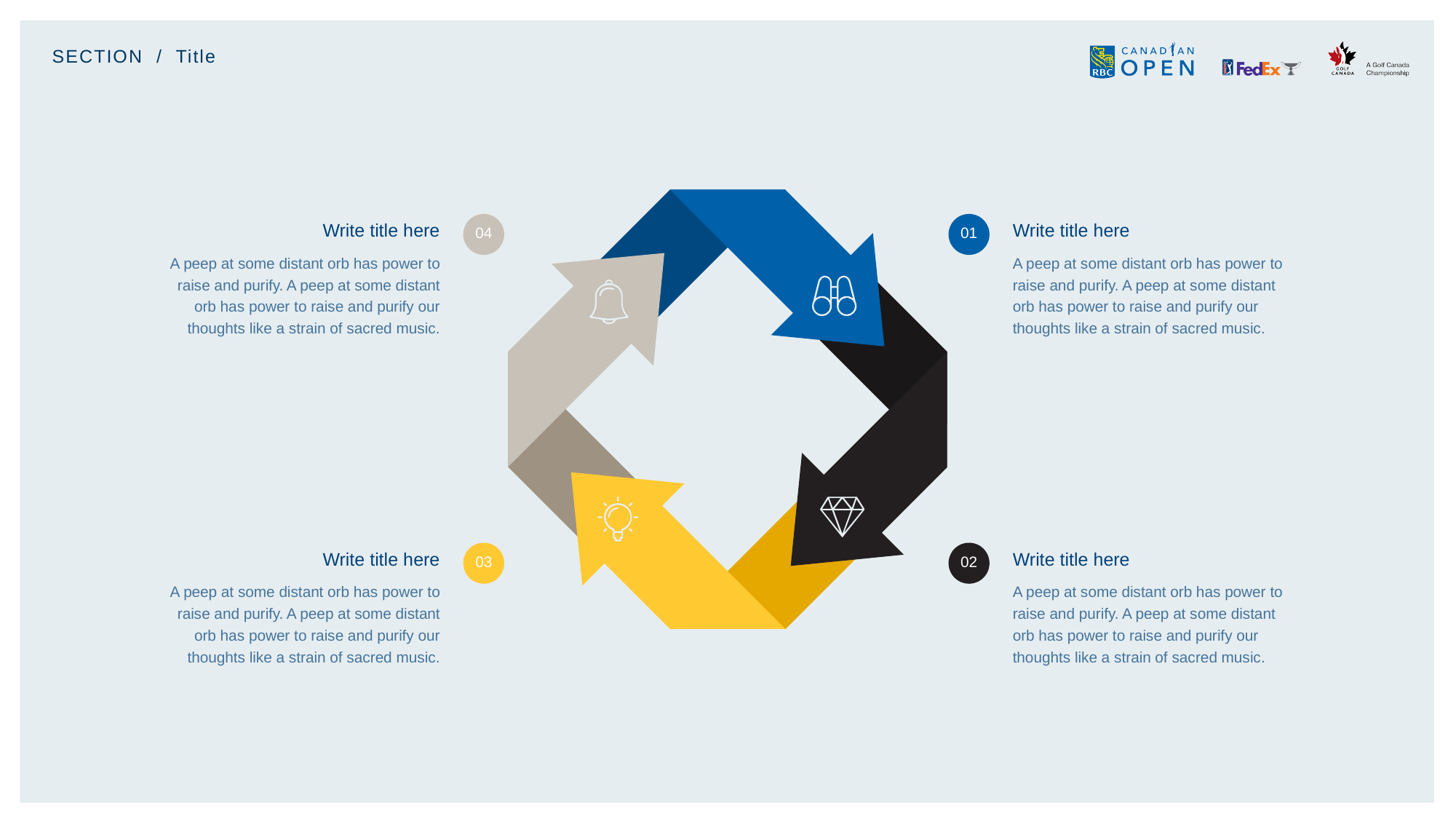

SECTION  /  Title

Write title here
A peep at some distant orb has power to raise and purify. A peep at some distant orb has power to raise and purify our thoughts like a strain of sacred music.
Write title here
A peep at some distant orb has power to raise and purify. A peep at some distant orb has power to raise and purify our thoughts like a strain of sacred music.
04
01

Write title here
A peep at some distant orb has power to raise and purify. A peep at some distant orb has power to raise and purify our thoughts like a strain of sacred music.
Write title here
A peep at some distant orb has power to raise and purify. A peep at some distant orb has power to raise and purify our thoughts like a strain of sacred music.

03
02